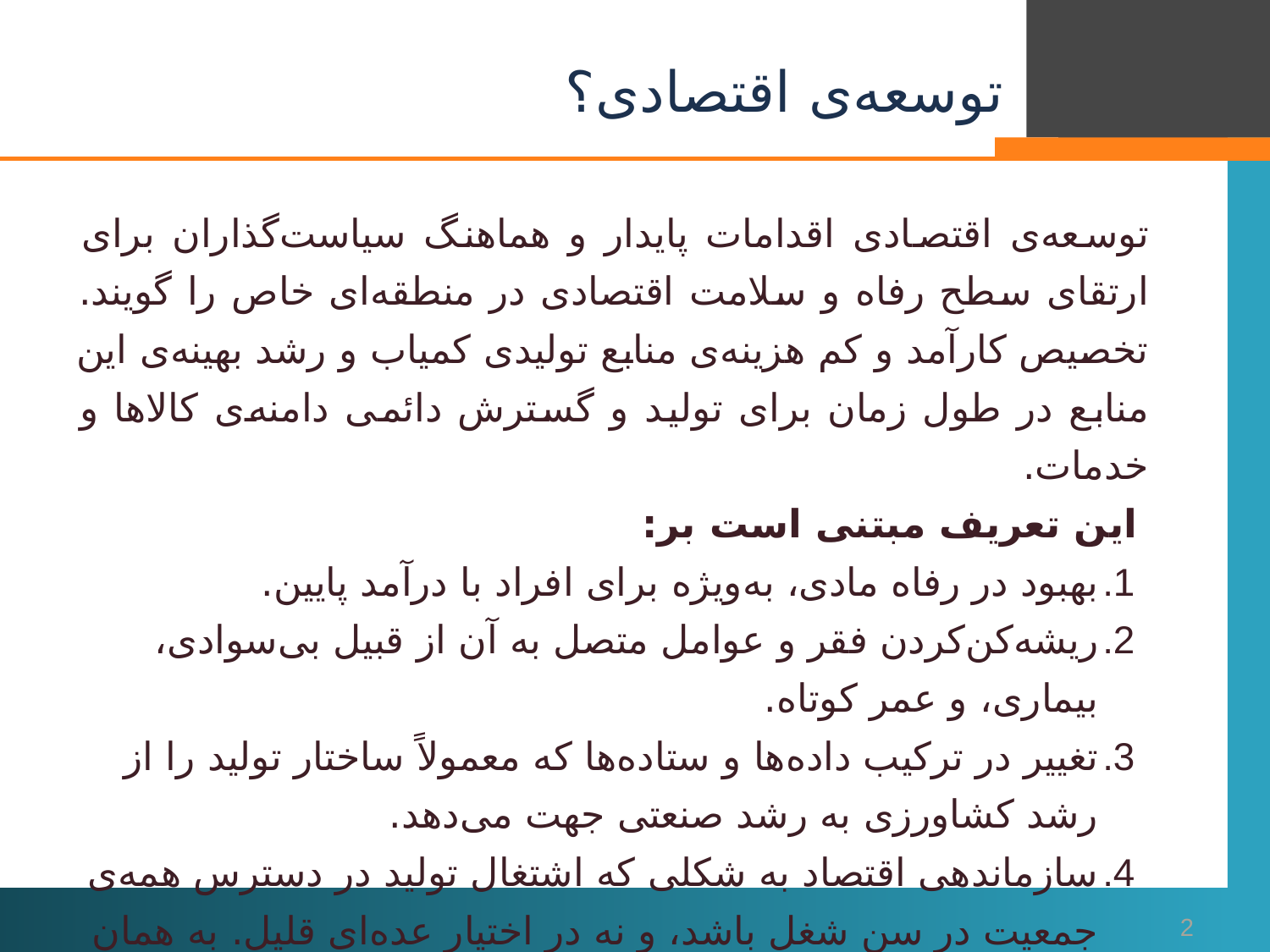

# توسعه‌ی اقتصادی؟
توسعه‌ی اقتصادی اقدامات پایدار و هماهنگ سیاست‌گذاران برای ارتقای سطح رفاه و سلامت اقتصادی در منطقه‌ای خاص را گویند. تخصیص کارآمد و کم هزینه‌ی منابع تولیدی کمیاب و رشد بهینه‌ی این منابع در طول زمان برای تولید و گسترش دائمی دامنه‌ی کالاها و خدمات.
این تعریف مبتنی است بر:
بهبود در رفاه مادی، به‌ویژه برای افراد با درآمد پایین.
ریشه‌کن‌کردن فقر و عوامل متصل به آن از قبیل بی‌سوادی، بیماری، و عمر کوتاه.
تغییر در ترکیب داده‌ها و ستاده‌ها که معمولاً ساختار تولید را از رشد کشاورزی به رشد صنعتی جهت می‌دهد.
سازماندهی اقتصاد به شکلی که اشتغال تولید در دسترس همه‌ی جمعیت در سن شغل باشد، و نه در اختیار عده‌ای قلیل. به همان سیاق سیاست‌گذاری.
توسعه‌ی اقتصادی به معنای تقسیم عادلانه‌ی همه‌ی فرصت‌ها چه اقتصادی و چه غیر از آن.
2